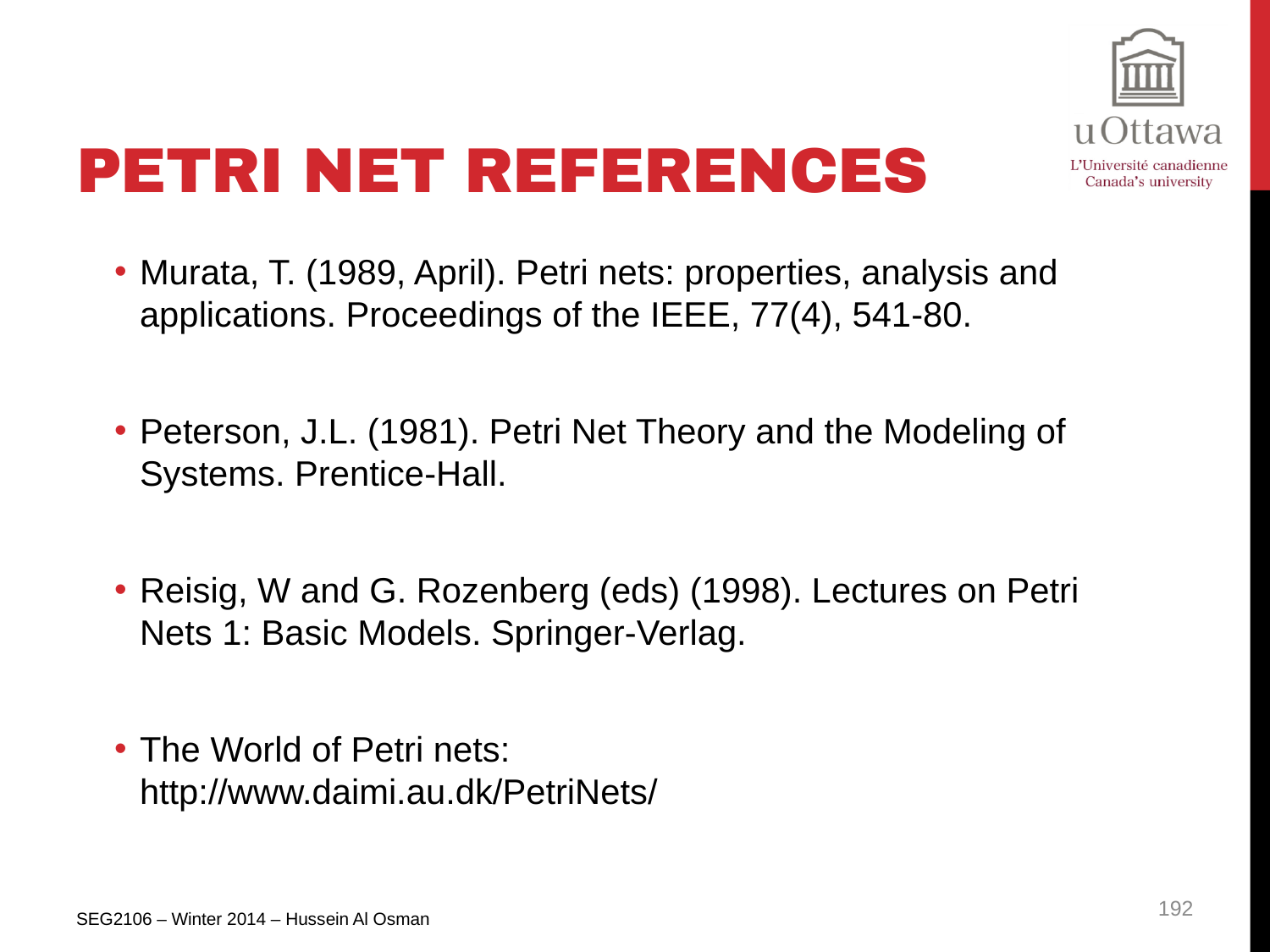

# Petri Net References
Murata, T. (1989, April). Petri nets: properties, analysis and applications. Proceedings of the IEEE, 77(4), 541-80.

Peterson, J.L. (1981). Petri Net Theory and the Modeling of Systems. Prentice-Hall.

Reisig, W and G. Rozenberg (eds) (1998). Lectures on Petri Nets 1: Basic Models. Springer-Verlag.

The World of Petri nets:
http://www.daimi.au.dk/PetriNets/
192
SEG2106 – Winter 2014 – Hussein Al Osman